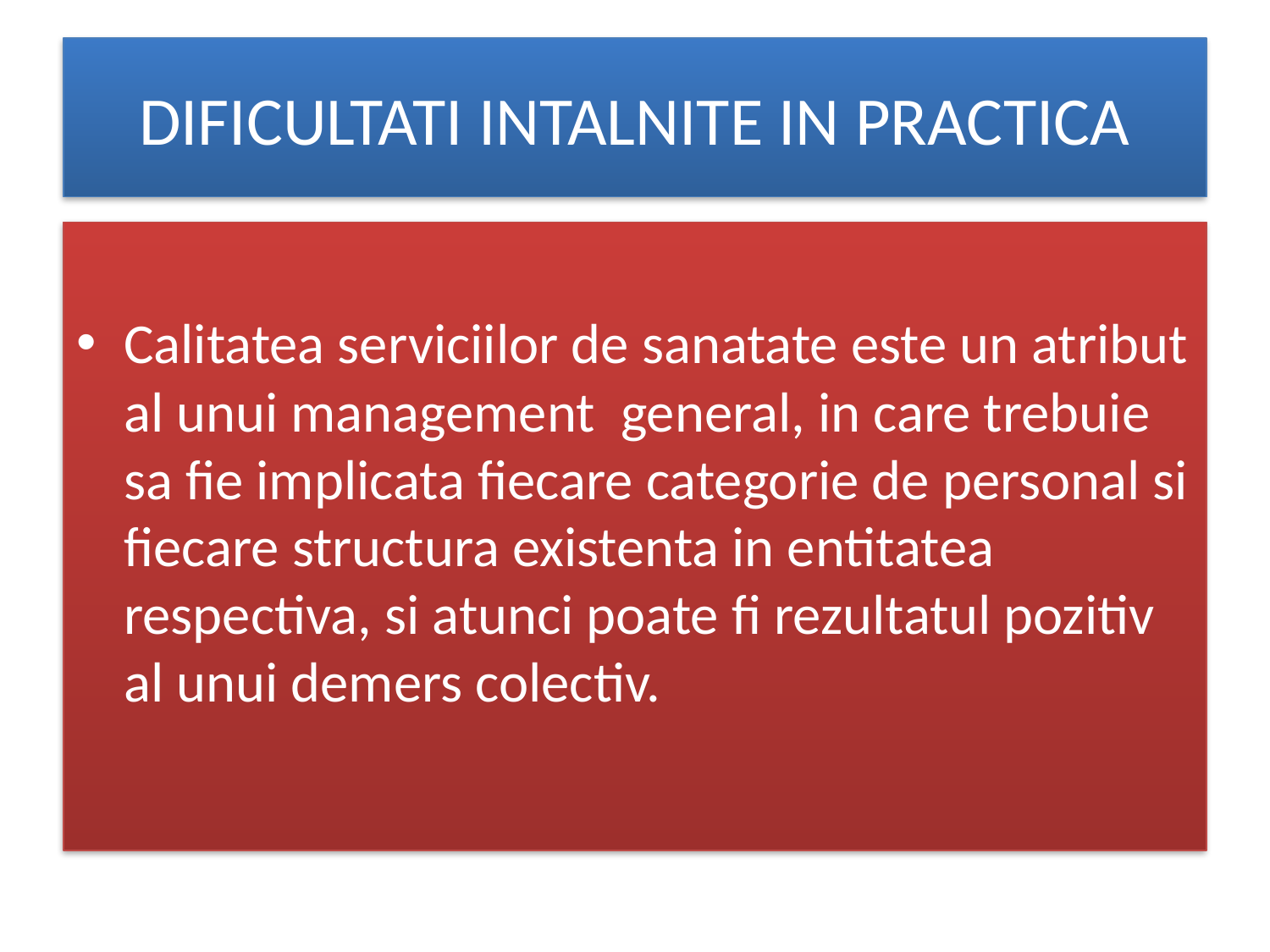

# DIFICULTATI INTALNITE IN PRACTICA

Calitatea serviciilor de sanatate este un atribut al unui management  general, in care trebuie sa fie implicata fiecare categorie de personal si fiecare structura existenta in entitatea respectiva, si atunci poate fi rezultatul pozitiv al unui demers colectiv.